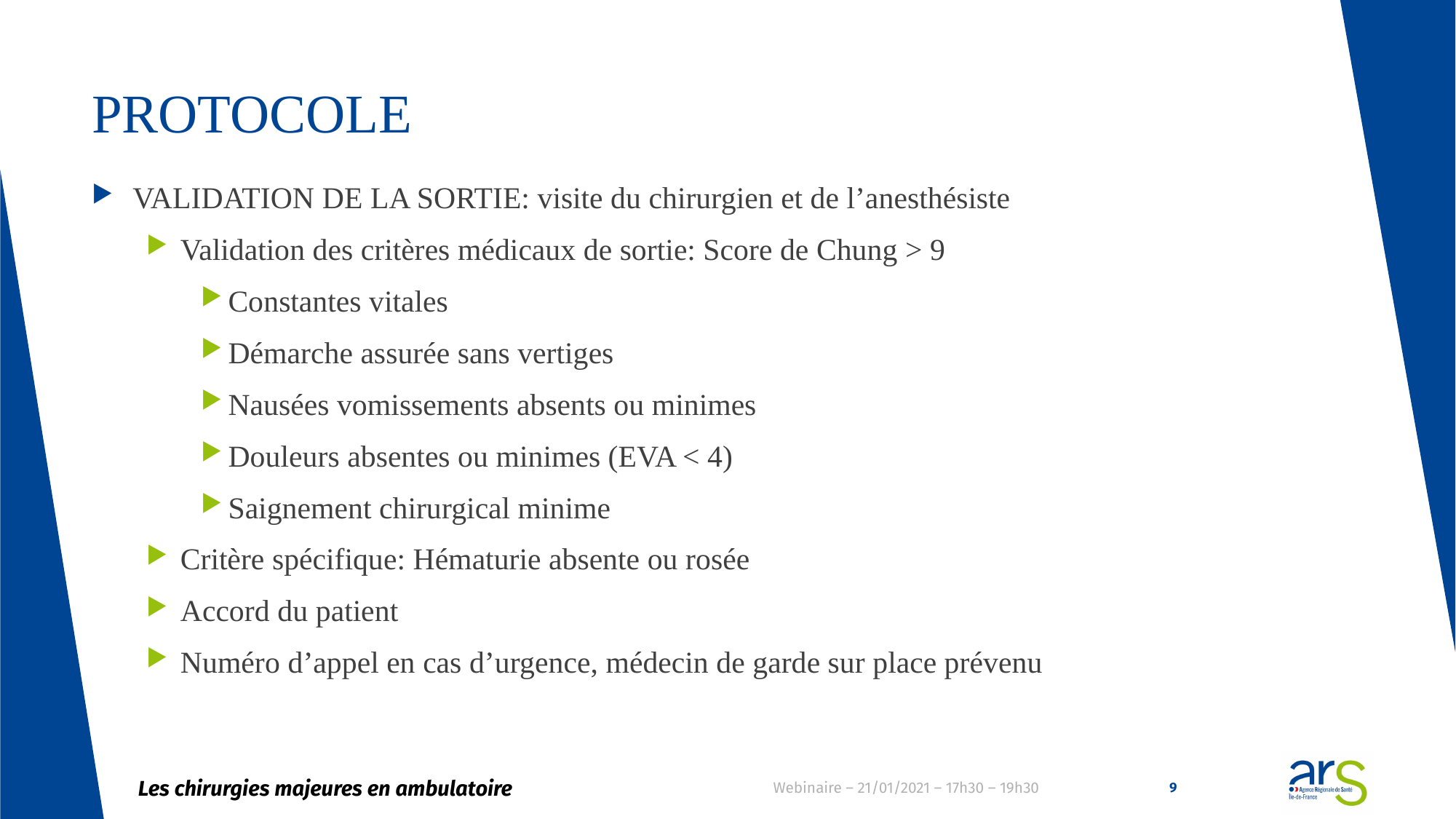

# PROTOCOLE
VALIDATION DE LA SORTIE: visite du chirurgien et de l’anesthésiste
Validation des critères médicaux de sortie: Score de Chung > 9
Constantes vitales
Démarche assurée sans vertiges
Nausées vomissements absents ou minimes
Douleurs absentes ou minimes (EVA < 4)
Saignement chirurgical minime
Critère spécifique: Hématurie absente ou rosée
Accord du patient
Numéro d’appel en cas d’urgence, médecin de garde sur place prévenu

Les chirurgies majeures en ambulatoire
Webinaire – 21/01/2021 – 17h30 – 19h30
9